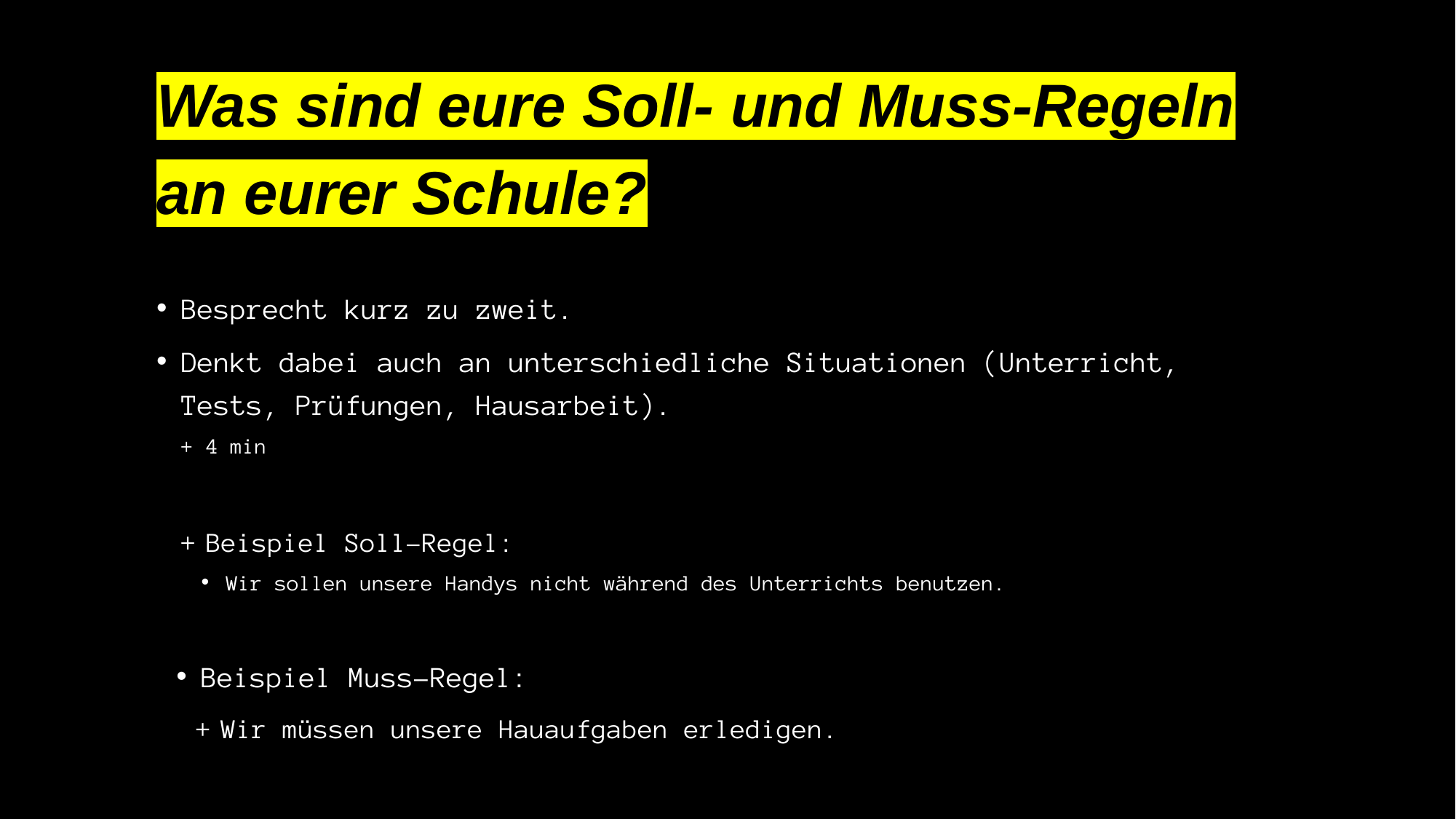

# Was sind eure Soll- und Muss-Regeln an eurer Schule?
Besprecht kurz zu zweit.
Denkt dabei auch an unterschiedliche Situationen (Unterricht, Tests, Prüfungen, Hausarbeit).
4 min

Beispiel Soll-Regel:
Wir sollen unsere Handys nicht während des Unterrichts benutzen.

Beispiel Muss-Regel:
Wir müssen unsere Hauaufgaben erledigen.